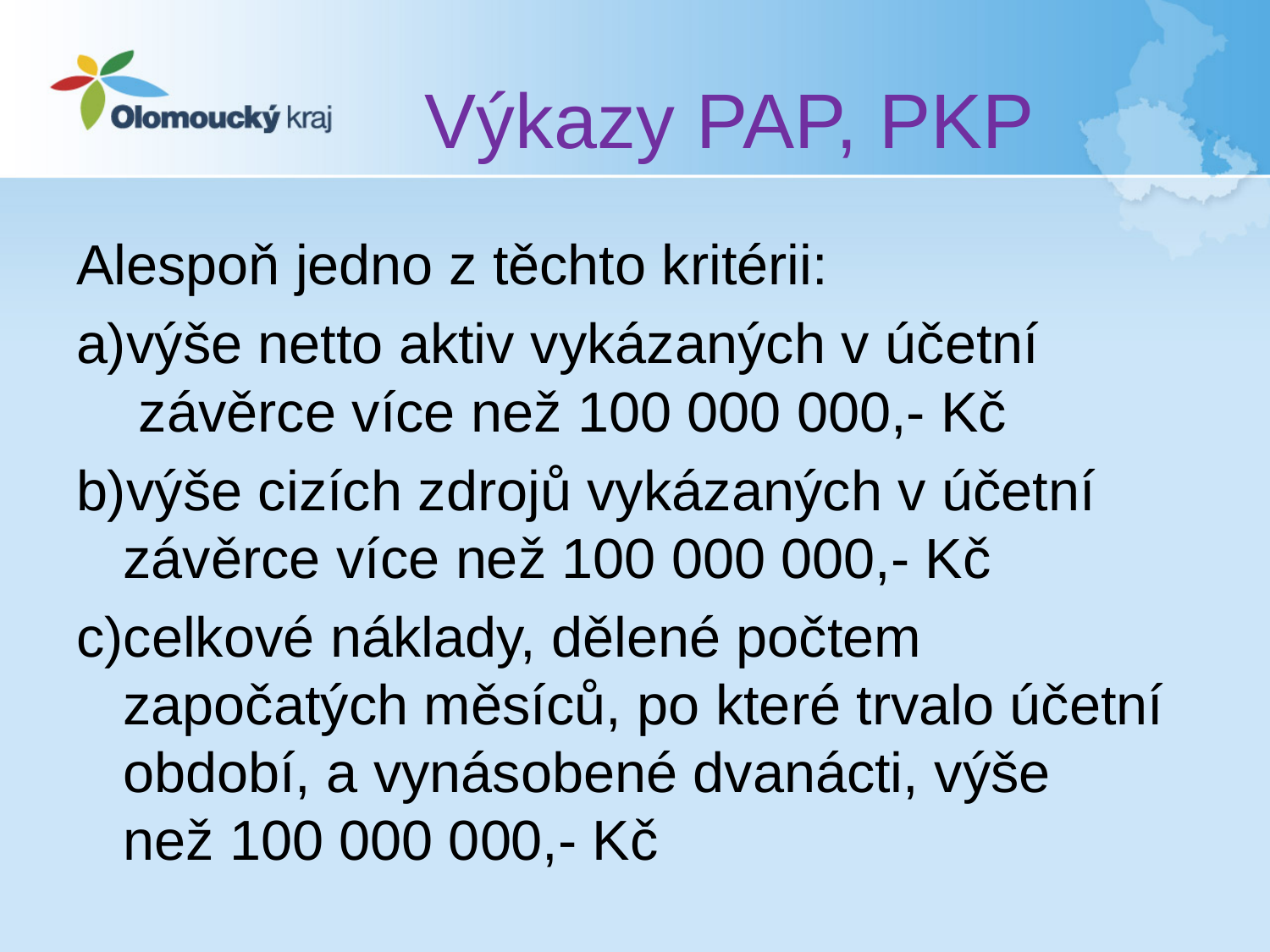

# Výkazy PAP, PKP
Alespoň jedno z těchto kritérii:
a)výše netto aktiv vykázaných v účetní
    závěrce více než 100 000 000,- Kč
b)výše cizích zdrojů vykázaných v účetní
   závěrce více než 100 000 000,- Kč
c)celkové náklady, dělené počtem
   započatých měsíců, po které trvalo účetní
   období, a vynásobené dvanácti, výše
   než 100 000 000,- Kč